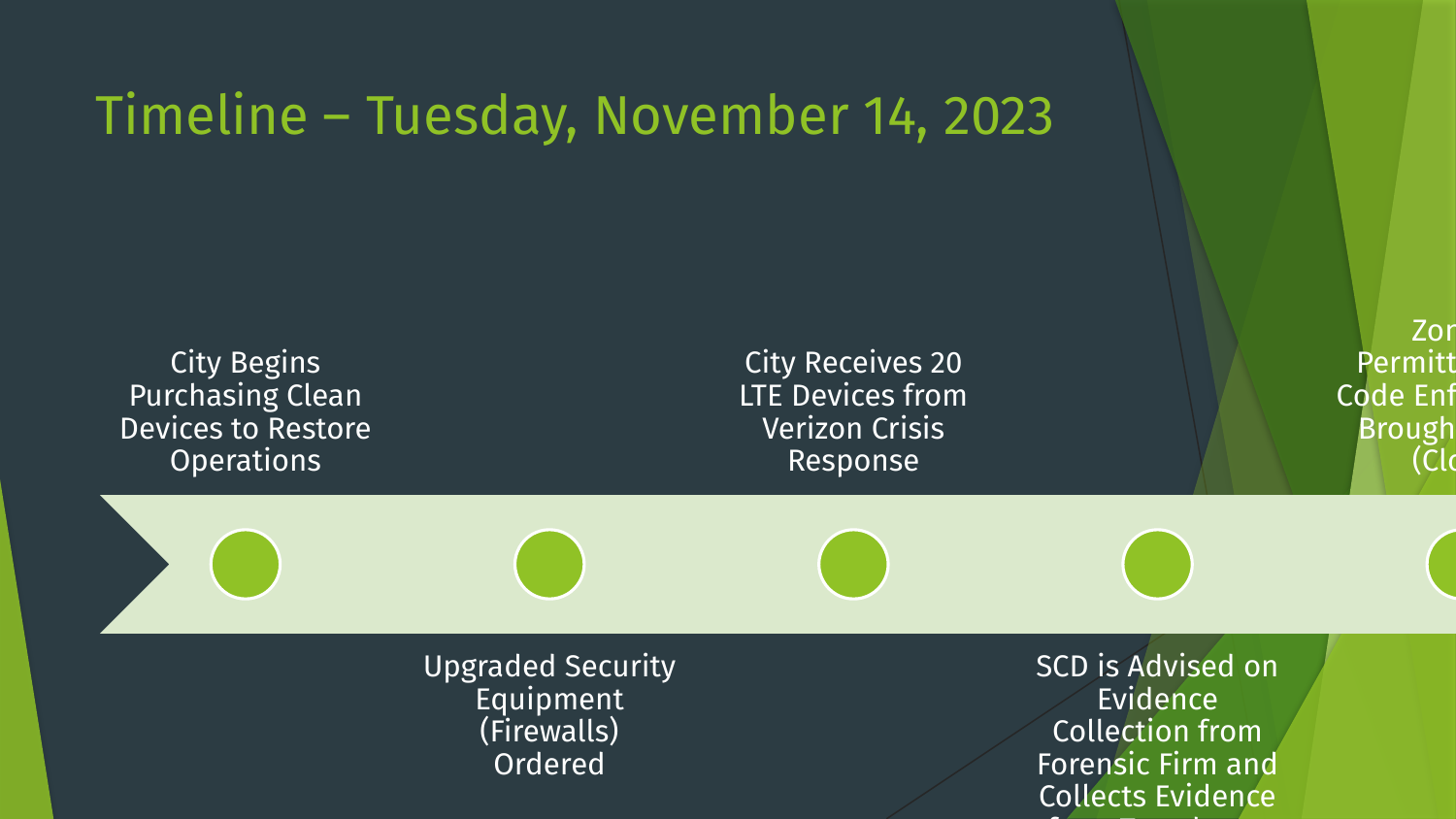

# Timeline – Tuesday, November 14, 2023
City Begins Purchasing Clean Devices to Restore Operations
Upgraded Security Equipment (Firewalls) Ordered
City Receives 20 LTE Devices from Verizon Crisis Response
SCD is Advised on Evidence Collection from Forensic Firm and Collects Evidence from Tuesday to Thursday
Zoning, Permitting, and Code Enforcement Brought Online (Cloud)